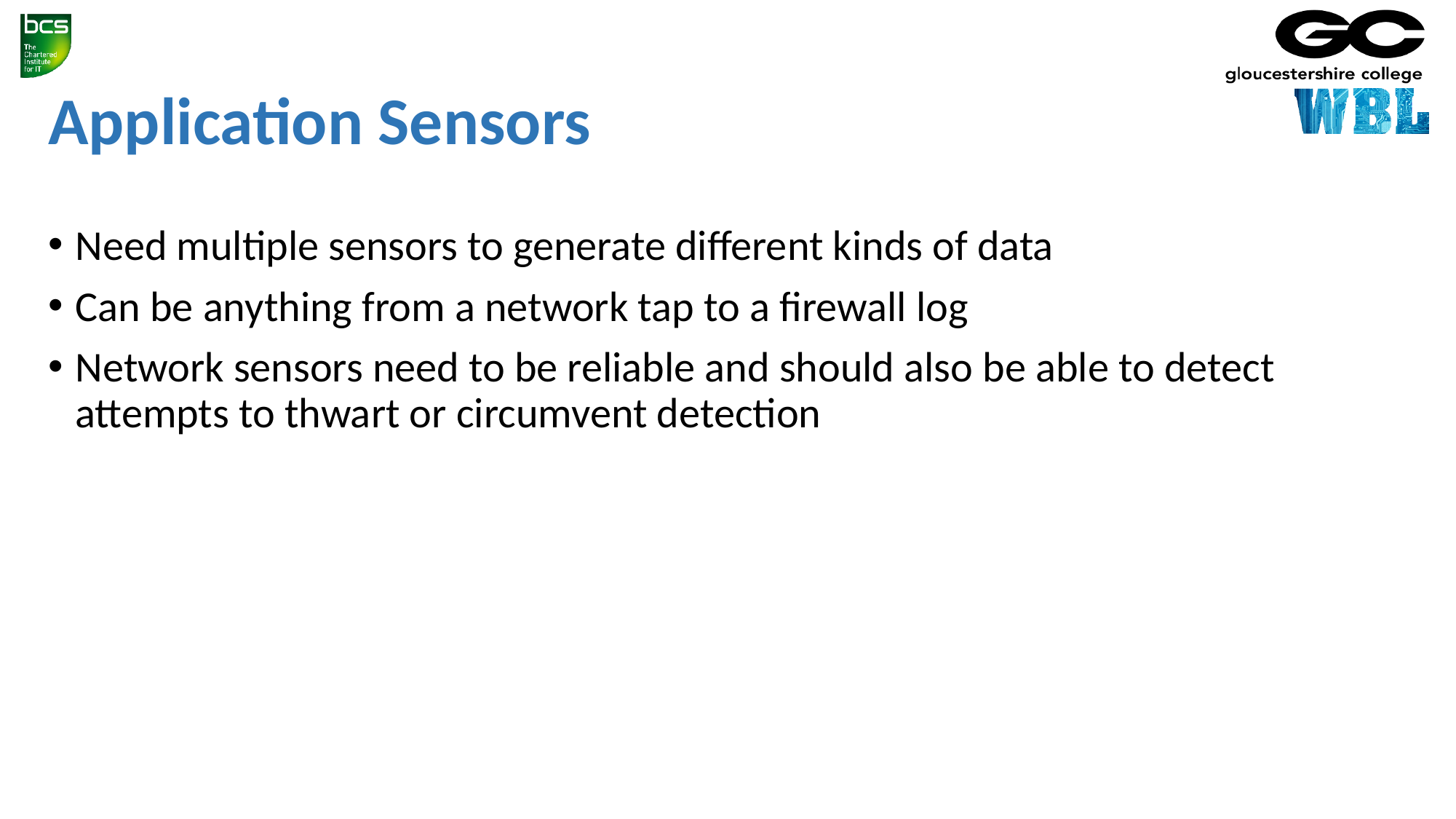

# Application Sensors
Need multiple sensors to generate different kinds of data
Can be anything from a network tap to a firewall log
Network sensors need to be reliable and should also be able to detect attempts to thwart or circumvent detection